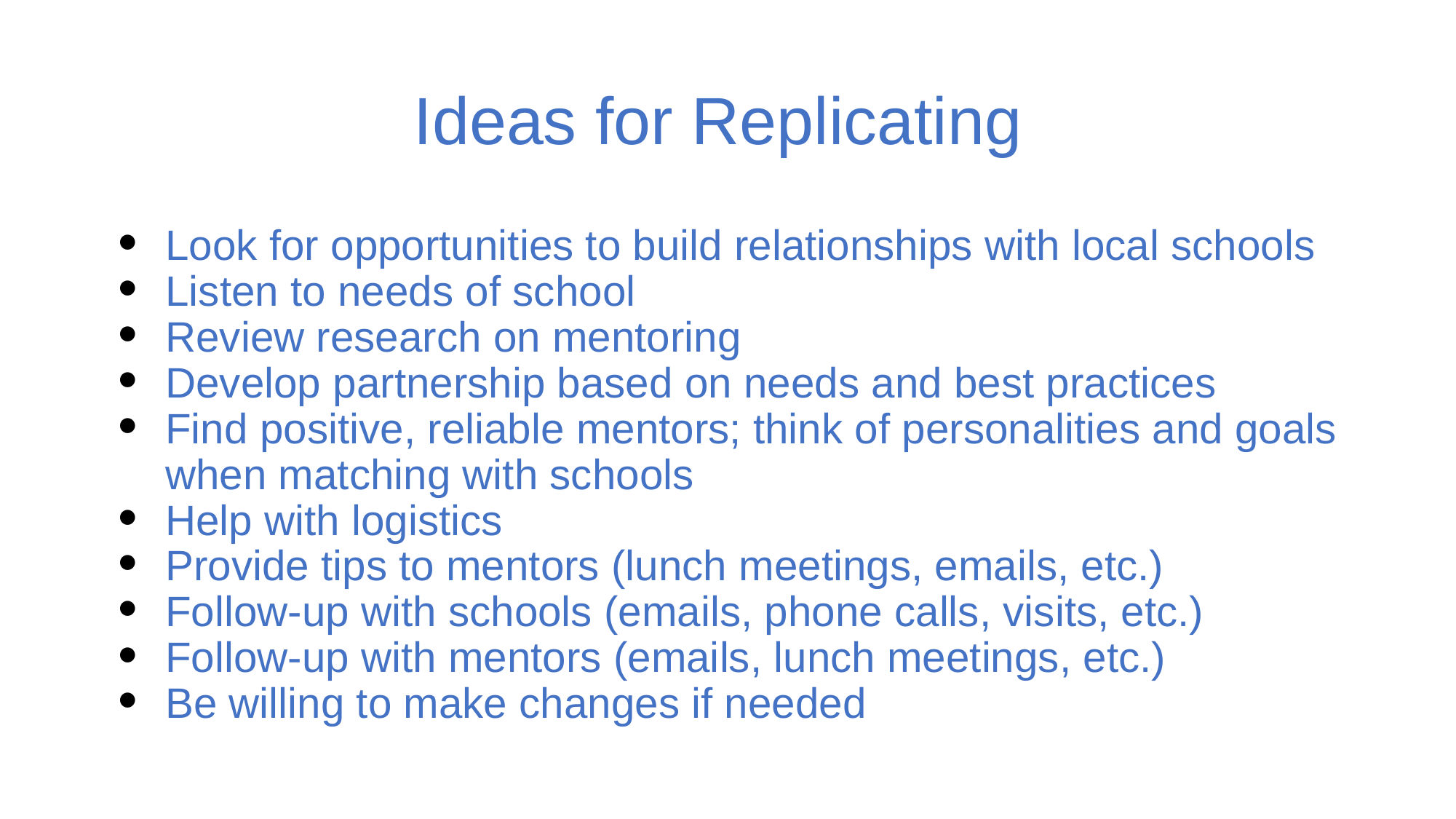

# Ideas for Replicating
Look for opportunities to build relationships with local schools
Listen to needs of school
Review research on mentoring
Develop partnership based on needs and best practices
Find positive, reliable mentors; think of personalities and goals when matching with schools
Help with logistics
Provide tips to mentors (lunch meetings, emails, etc.)
Follow-up with schools (emails, phone calls, visits, etc.)
Follow-up with mentors (emails, lunch meetings, etc.)
Be willing to make changes if needed